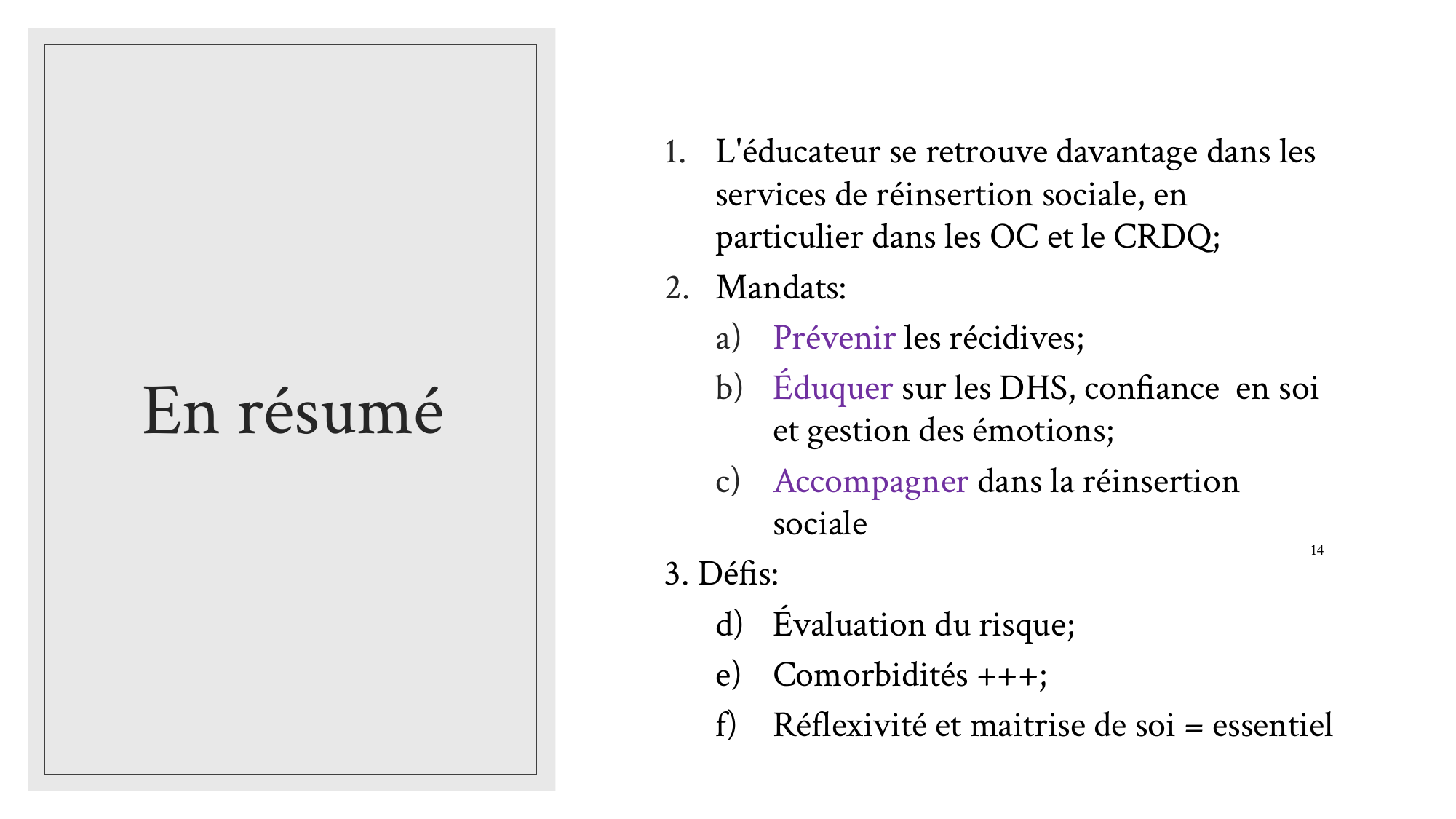

# En résumé
L'éducateur se retrouve davantage dans les services de réinsertion sociale, en particulier dans les OC et le CRDQ;
Mandats:
Prévenir les récidives;
Éduquer sur les DHS, confiance  en soi et gestion des émotions;
Accompagner dans la réinsertion sociale
3. Défis:
Évaluation du risque;
Comorbidités +++;
Réflexivité et maitrise de soi = essentiel

14